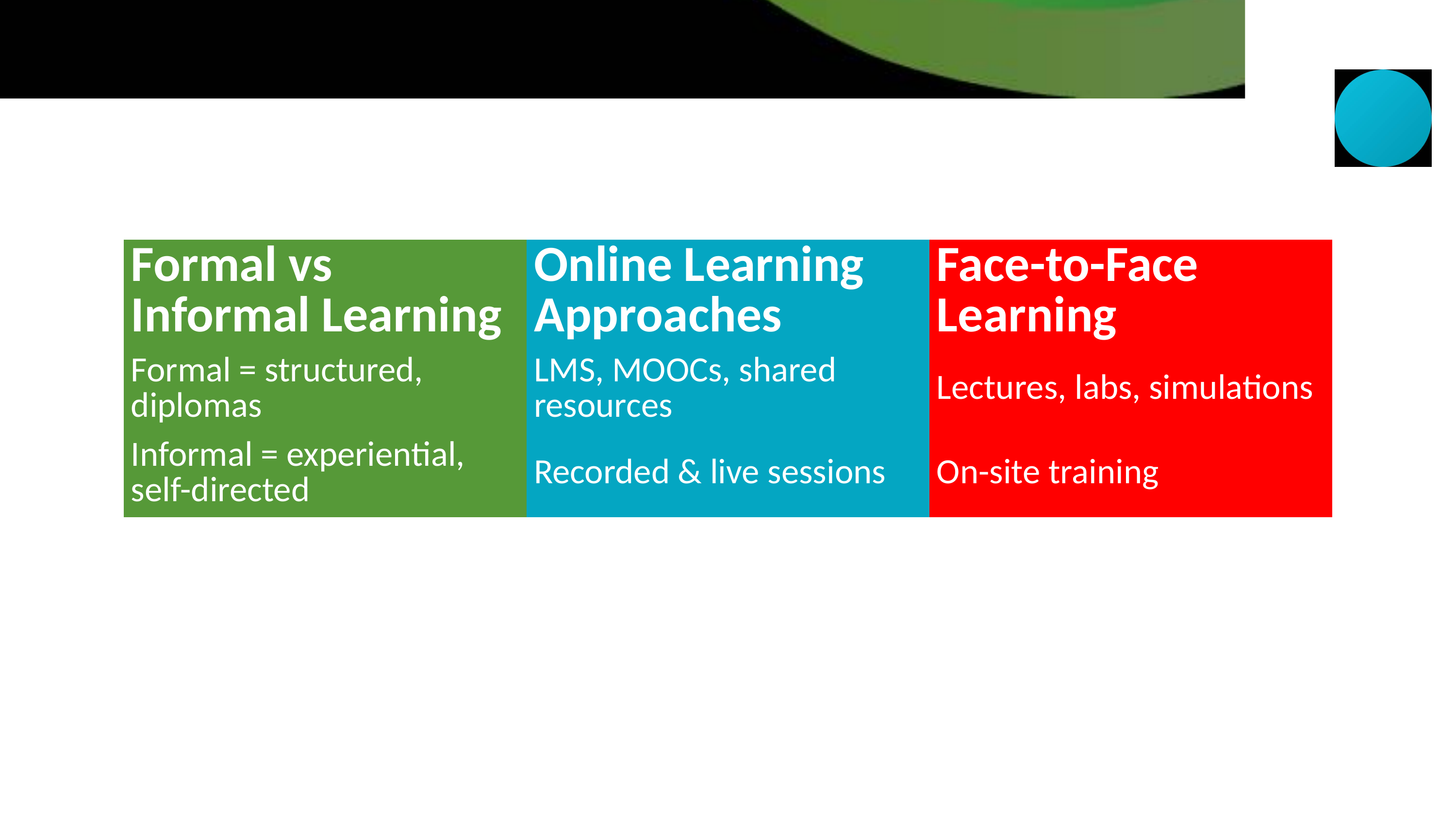

| Formal vs Informal Learning | Online Learning Approaches | Face-to-Face Learning |
| --- | --- | --- |
| Formal = structured, diplomas | LMS, MOOCs, shared resources | Lectures, labs, simulations |
| Informal = experiential, self-directed | Recorded & live sessions | On-site training |